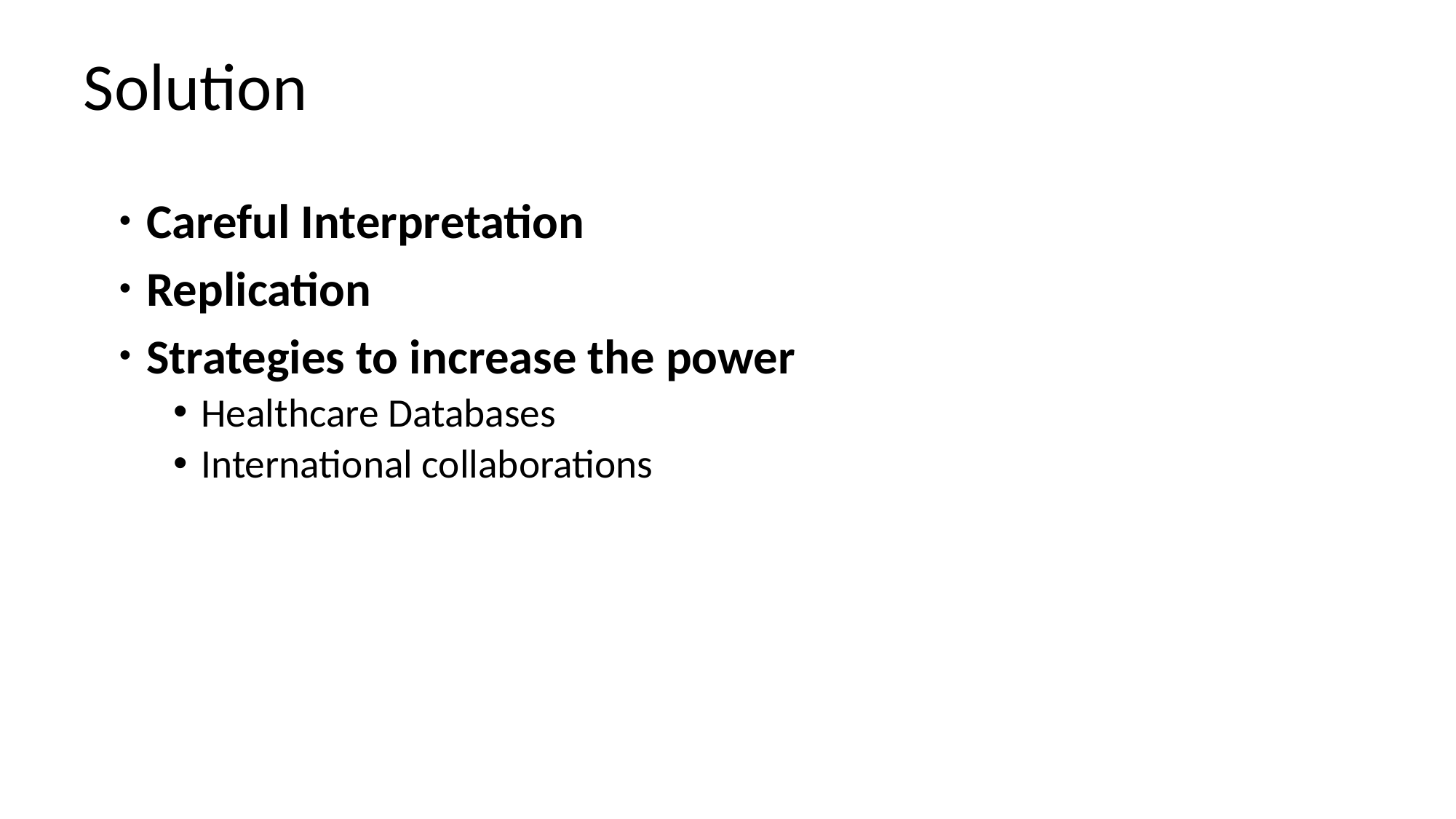

# Solution
Careful Interpretation
Replication
Strategies to increase the power
Healthcare Databases
International collaborations